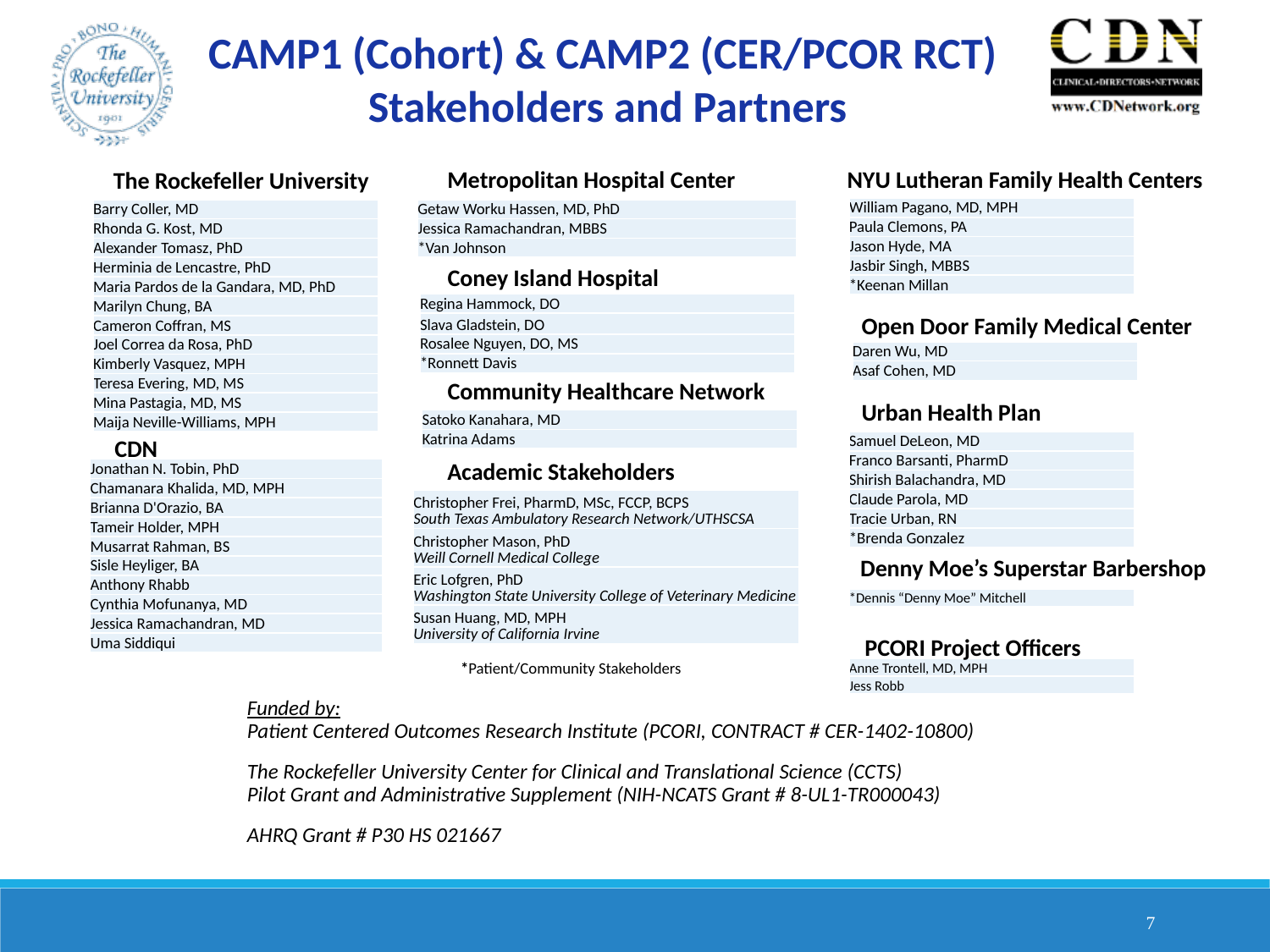

CAMP1 (Cohort) & CAMP2 (CER/PCOR RCT)
Stakeholders and Partners
Metropolitan Hospital Center
NYU Lutheran Family Health Centers
The Rockefeller University
| William Pagano, MD, MPH |
| --- |
| Paula Clemons, PA |
| Jason Hyde, MA |
| Jasbir Singh, MBBS |
| \*Keenan Millan |
| Getaw Worku Hassen, MD, PhD |
| --- |
| Jessica Ramachandran, MBBS |
| \*Van Johnson |
| Barry Coller, MD |
| --- |
| Rhonda G. Kost, MD |
| Alexander Tomasz, PhD |
| Herminia de Lencastre, PhD |
| Maria Pardos de la Gandara, MD, PhD |
| Marilyn Chung, BA |
| Cameron Coffran, MS |
| Joel Correa da Rosa, PhD |
| Kimberly Vasquez, MPH |
| Teresa Evering, MD, MS |
| Mina Pastagia, MD, MS |
| Maija Neville-Williams, MPH |
Coney Island Hospital
| Regina Hammock, DO |
| --- |
| Slava Gladstein, DO |
| Rosalee Nguyen, DO, MS |
| \*Ronnett Davis |
Open Door Family Medical Center
| Daren Wu, MD |
| --- |
| Asaf Cohen, MD |
Community Healthcare Network
Urban Health Plan
| Satoko Kanahara, MD |
| --- |
| Katrina Adams |
CDN
| Samuel DeLeon, MD |
| --- |
| Franco Barsanti, PharmD |
| Shirish Balachandra, MD |
| Claude Parola, MD |
| Tracie Urban, RN |
| \*Brenda Gonzalez |
Academic Stakeholders
| Jonathan N. Tobin, PhD |
| --- |
| Chamanara Khalida, MD, MPH |
| Brianna D'Orazio, BA |
| Tameir Holder, MPH |
| Musarrat Rahman, BS |
| Sisle Heyliger, BA |
| Anthony Rhabb |
| Cynthia Mofunanya, MD |
| Jessica Ramachandran, MD |
| Uma Siddiqui |
| Christopher Frei, PharmD, MSc, FCCP, BCPS South Texas Ambulatory Research Network/UTHSCSA |
| --- |
| Christopher Mason, PhD Weill Cornell Medical College |
| Eric Lofgren, PhD Washington State University College of Veterinary Medicine |
| Susan Huang, MD, MPH University of California Irvine |
Denny Moe’s Superstar Barbershop
| \*Dennis “Denny Moe” Mitchell |
| --- |
PCORI Project Officers
*Patient/Community Stakeholders
| Anne Trontell, MD, MPH |
| --- |
| Jess Robb |
Funded by:
Patient Centered Outcomes Research Institute (PCORI, CONTRACT # CER-1402-10800)
The Rockefeller University Center for Clinical and Translational Science (CCTS)
Pilot Grant and Administrative Supplement (NIH-NCATS Grant # 8-UL1-TR000043)
AHRQ Grant # P30 HS 021667
7